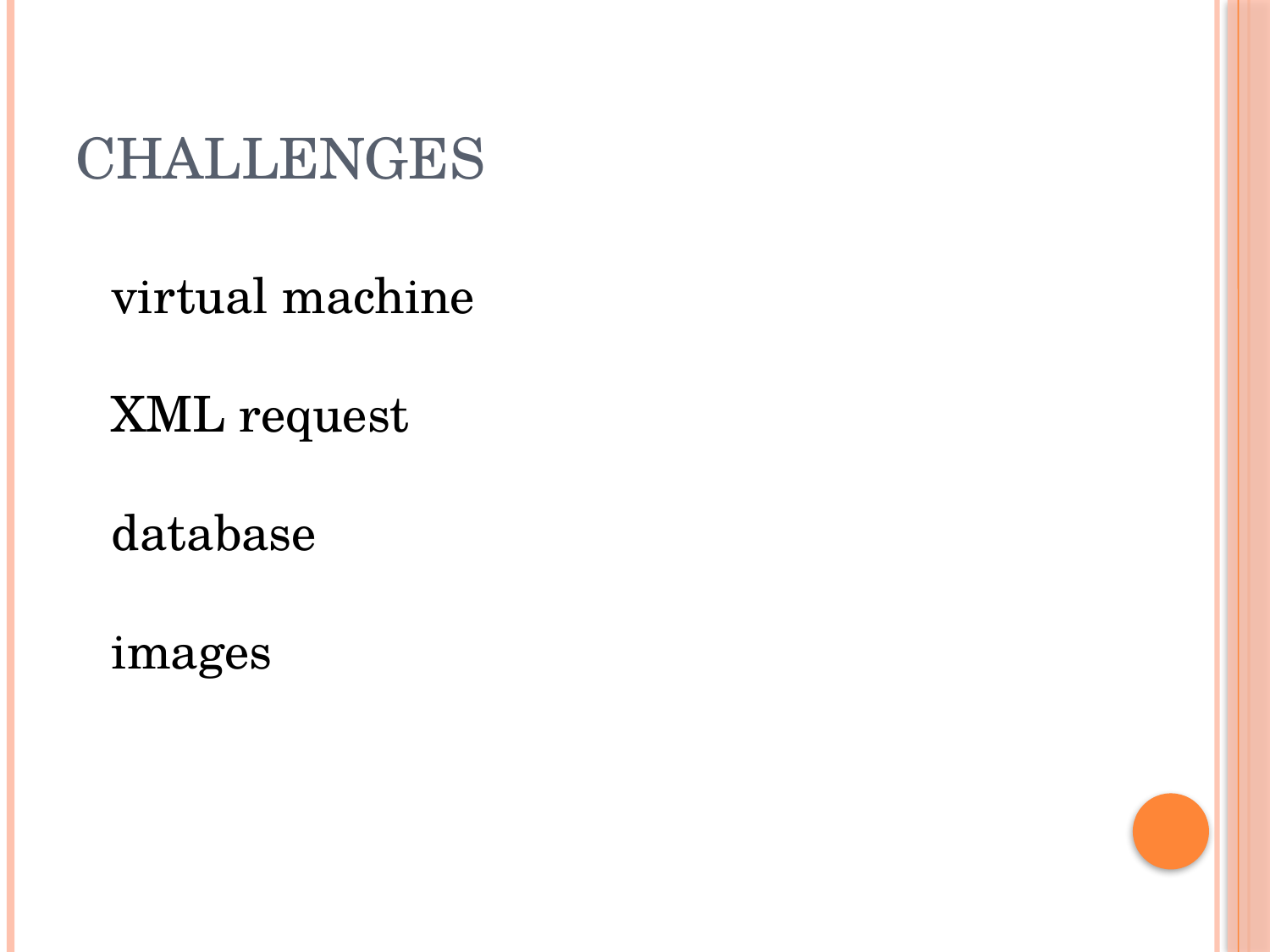

# challenges
virtual machine

XML request

database

images